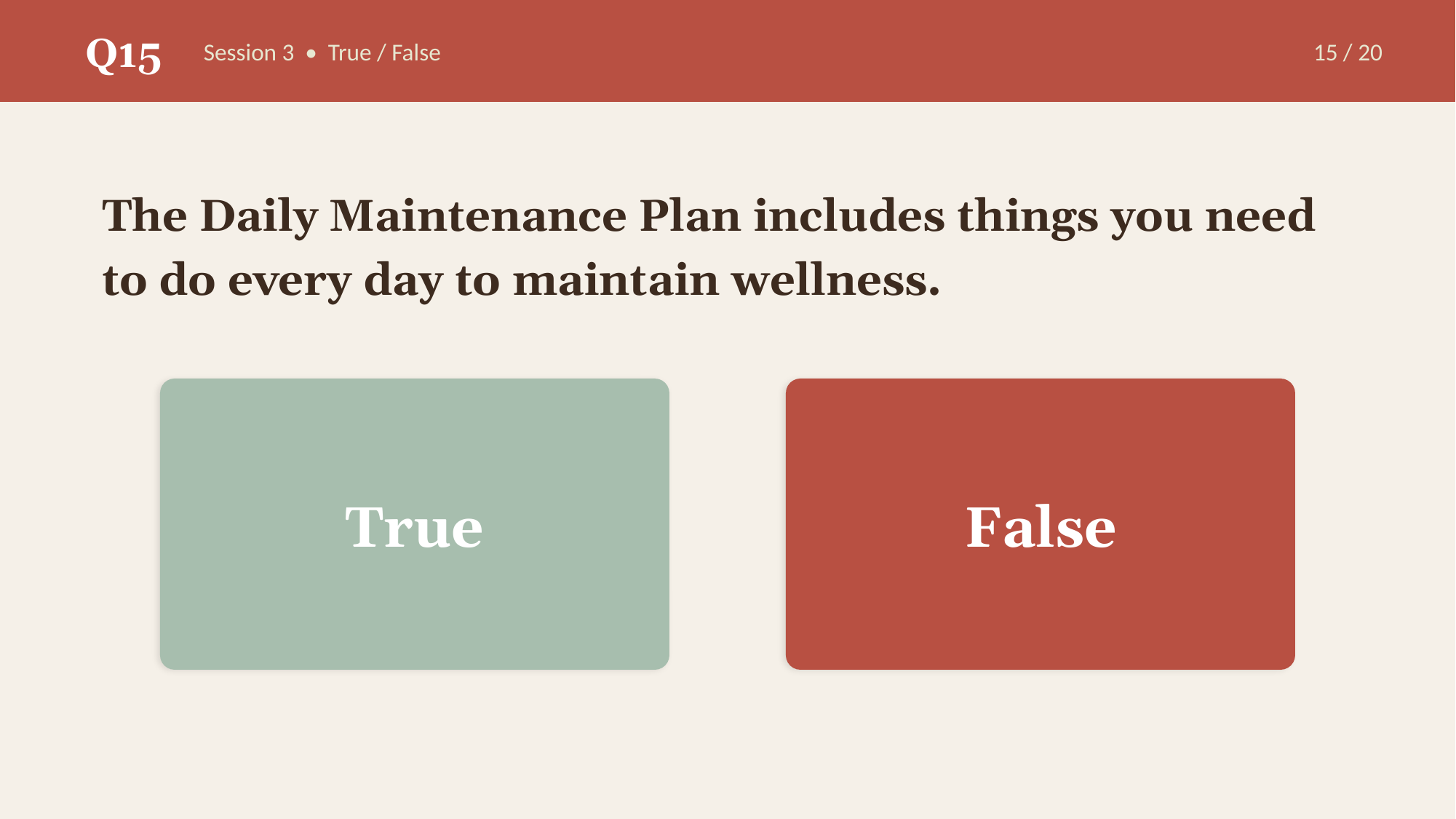

Q15
Session 3  •  True / False
15 / 20
The Daily Maintenance Plan includes things you need to do every day to maintain wellness.

True

False